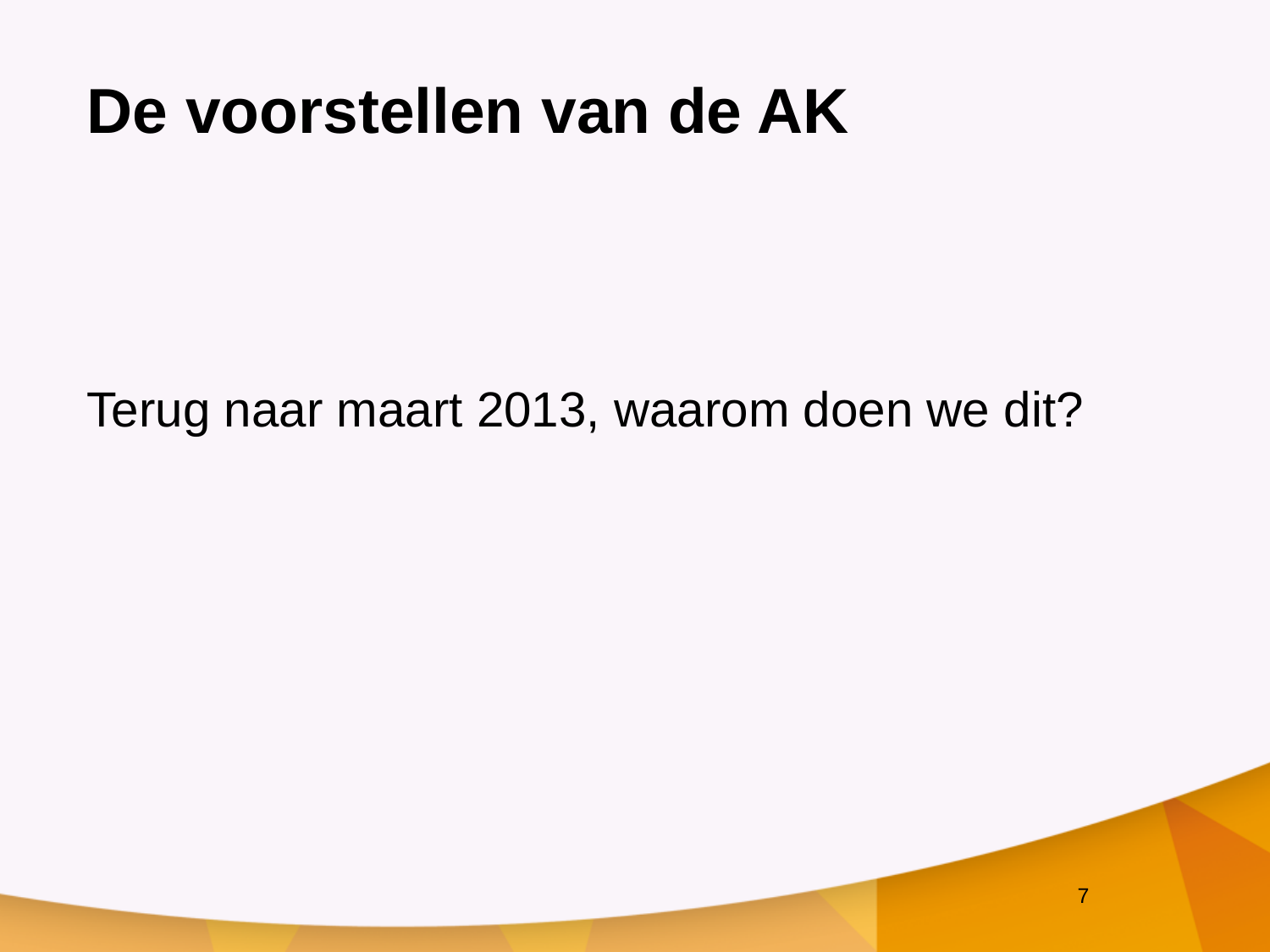

# De voorstellen van de AK

Terug naar maart 2013, waarom doen we dit?